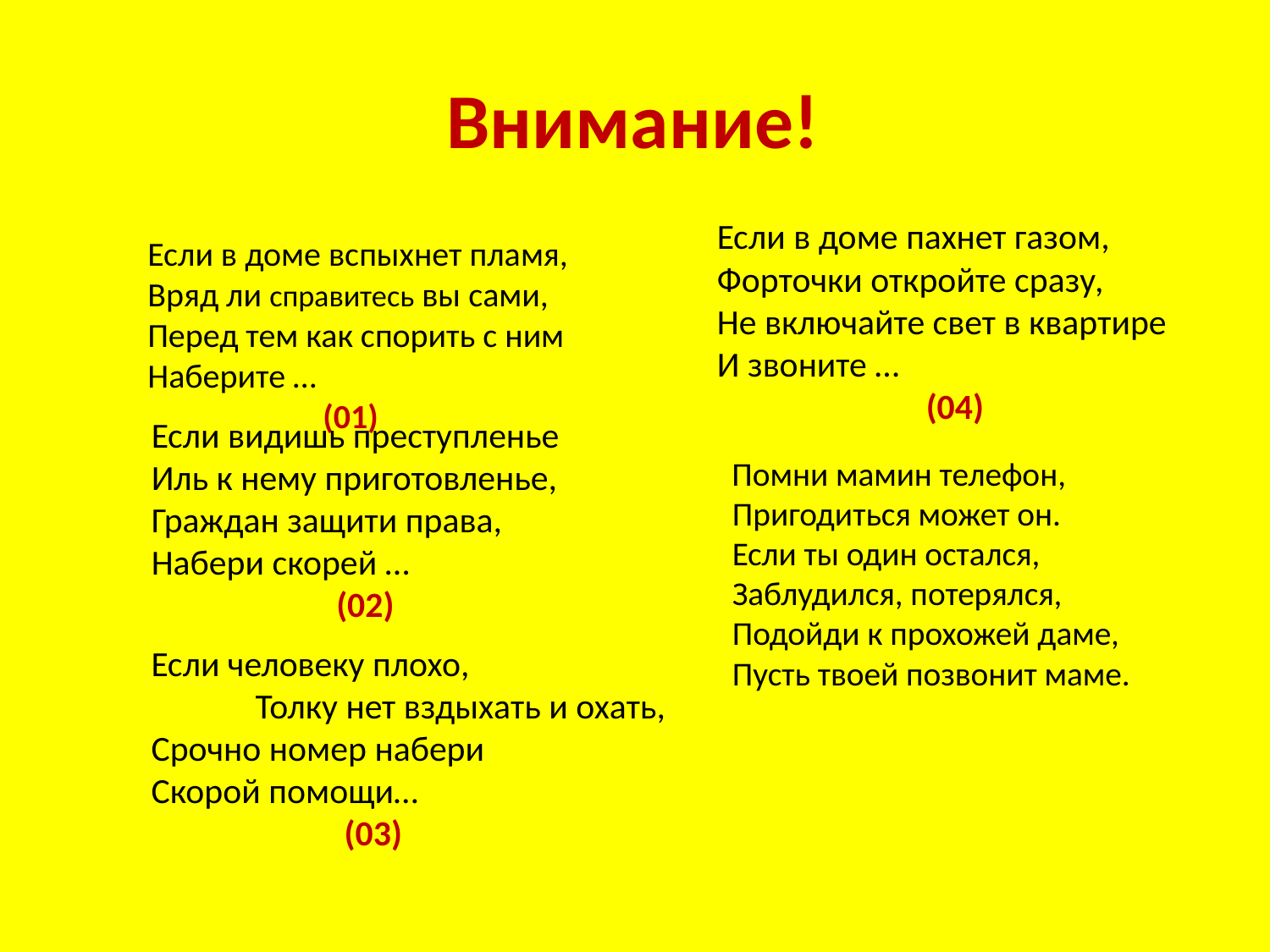

Внимание!

      Если в доме вспыхнет пламя, Вряд ли справитесь вы сами,
Перед тем как спорить с ним
Наберите …
                       (01)
Если в доме пахнет газом,
Форточки откройте сразу,
Не включайте свет в квартире
И звоните …
                          (04)
Если видишь преступленье
Иль к нему приготовленье,
Граждан защити права,
Набери скорей … 
                       (02)
      Помни мамин телефон,
Пригодиться может он.
Если ты один остался,
Заблудился, потерялся,
Подойди к прохожей даме,
Пусть твоей позвонит маме.
Если человеку плохо,                                             Толку нет вздыхать и охать,
Срочно номер набери
Скорой помощи…
                        (03)